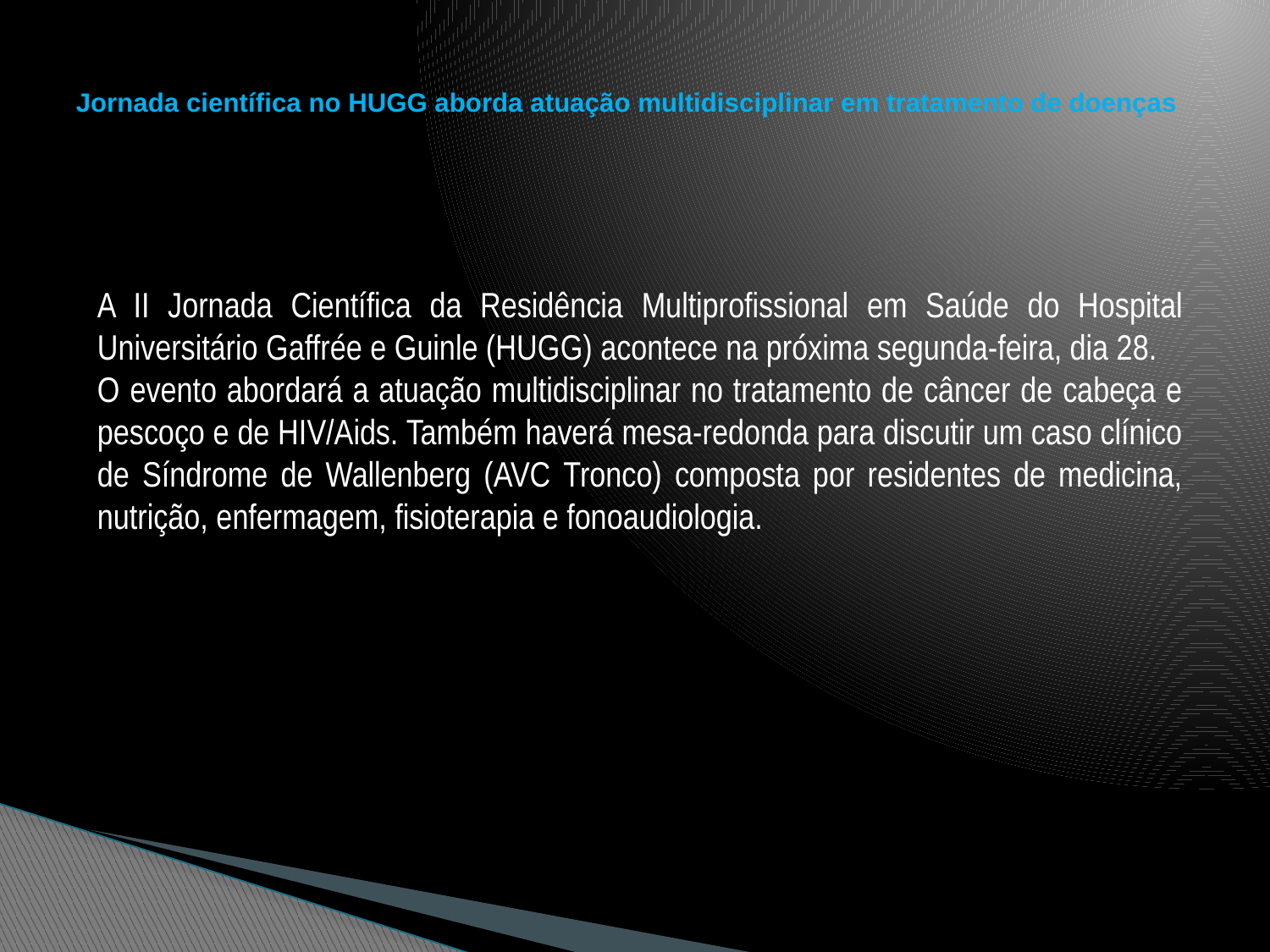

# Jornada científica no HUGG aborda atuação multidisciplinar em tratamento de doenças
A II Jornada Científica da Residência Multiprofissional em Saúde do Hospital Universitário Gaffrée e Guinle (HUGG) acontece na próxima segunda-feira, dia 28.
O evento abordará a atuação multidisciplinar no tratamento de câncer de cabeça e pescoço e de HIV/Aids. Também haverá mesa-redonda para discutir um caso clínico de Síndrome de Wallenberg (AVC Tronco) composta por residentes de medicina, nutrição, enfermagem, fisioterapia e fonoaudiologia.